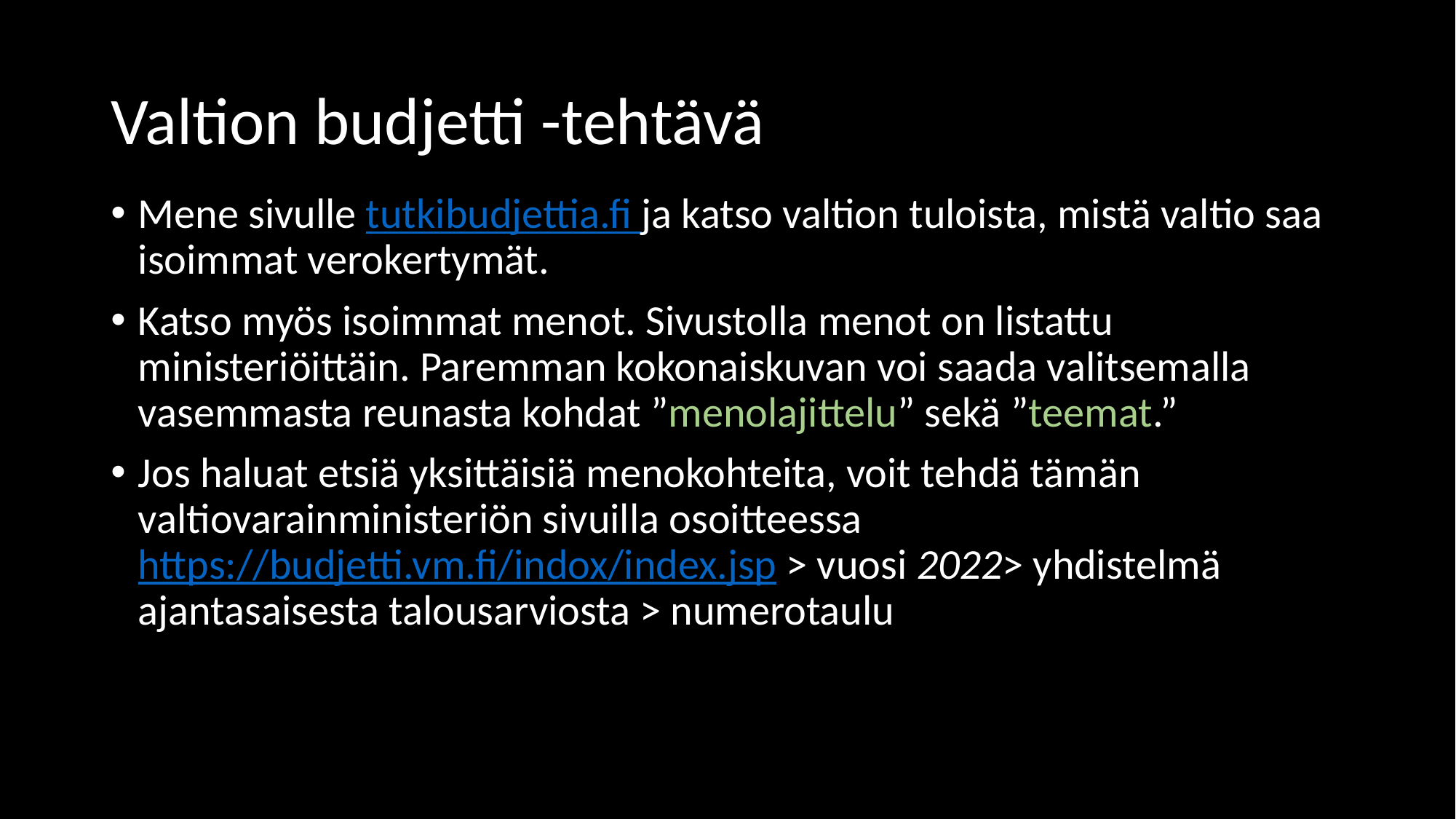

# Valtion budjetti -tehtävä
Mene sivulle tutkibudjettia.fi ja katso valtion tuloista, mistä valtio saa isoimmat verokertymät.
Katso myös isoimmat menot. Sivustolla menot on listattu ministeriöittäin. Paremman kokonaiskuvan voi saada valitsemalla vasemmasta reunasta kohdat ”menolajittelu” sekä ”teemat.”
Jos haluat etsiä yksittäisiä menokohteita, voit tehdä tämän valtiovarainministeriön sivuilla osoitteessa https://budjetti.vm.fi/indox/index.jsp > vuosi 2022> yhdistelmä ajantasaisesta talousarviosta > numerotaulu